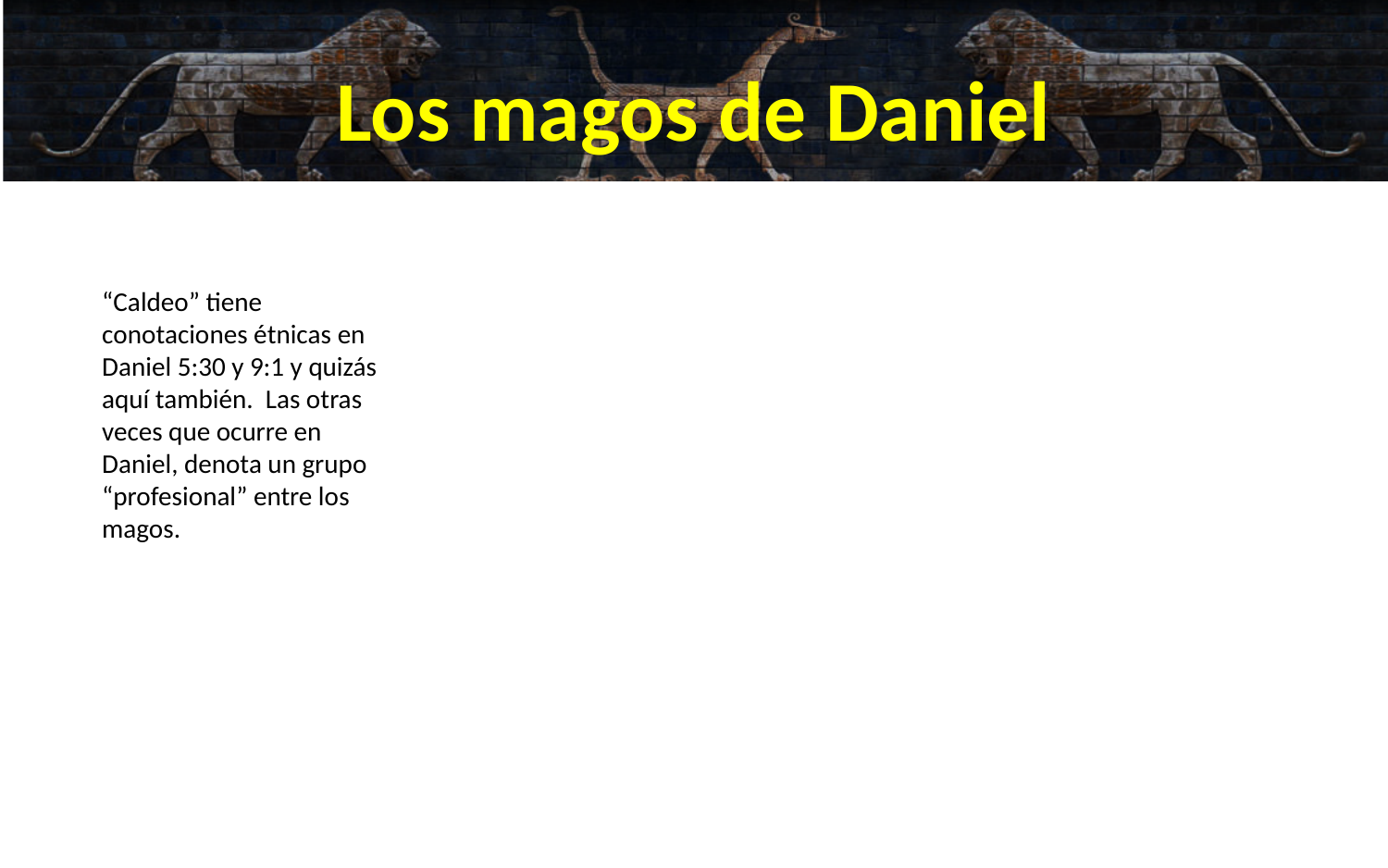

# Los magos de Daniel
“Caldeo” tiene conotaciones étnicas en Daniel 5:30 y 9:1 y quizás aquí también.  Las otras veces que ocurre en Daniel, denota un grupo “profesional” entre los magos.